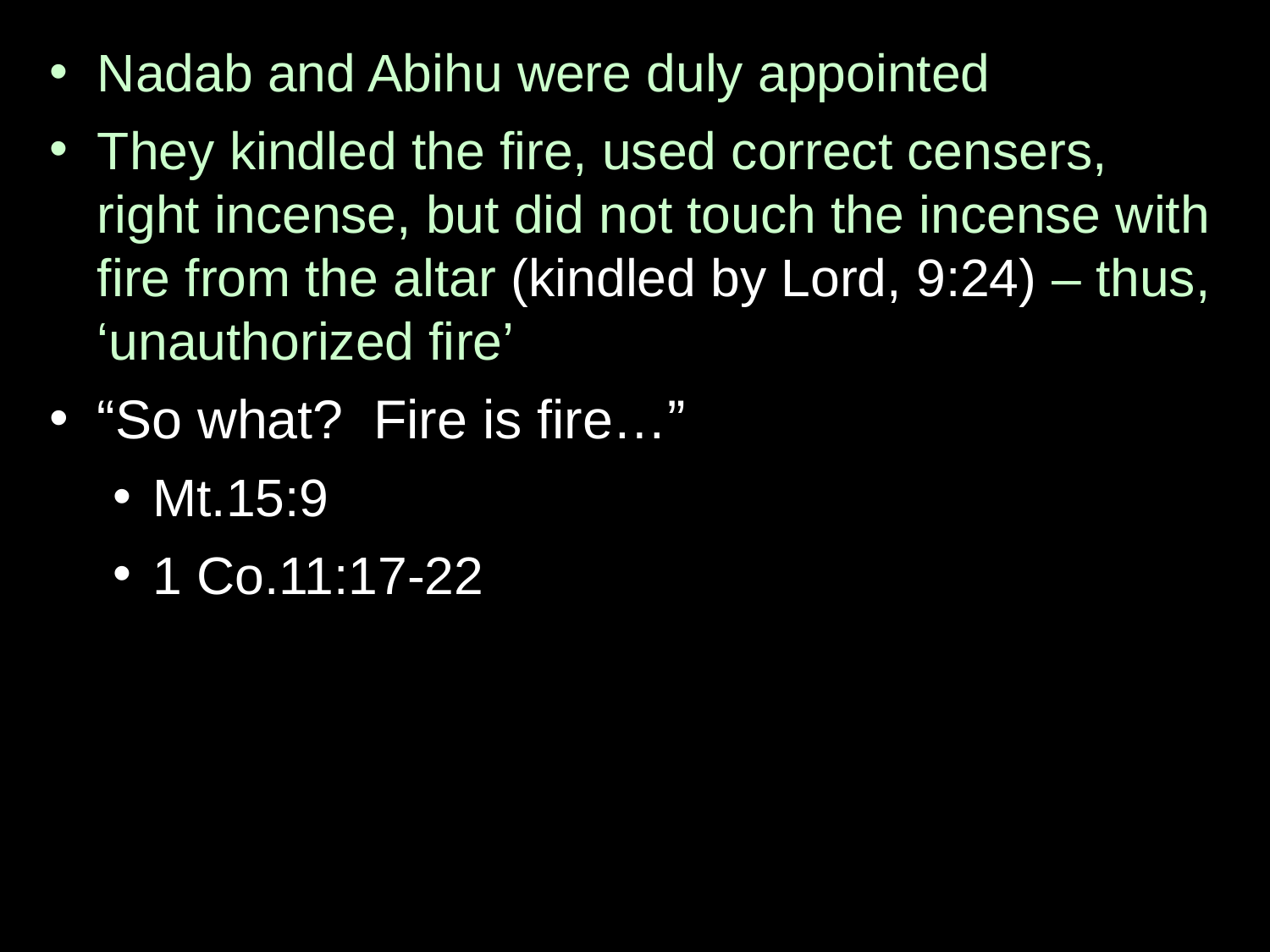

Nadab and Abihu were duly appointed
They kindled the fire, used correct censers, right incense, but did not touch the incense with fire from the altar (kindled by Lord, 9:24) – thus, ‘unauthorized fire’
“So what?  Fire is fire…”
Mt.15:9
1 Co.11:17-22